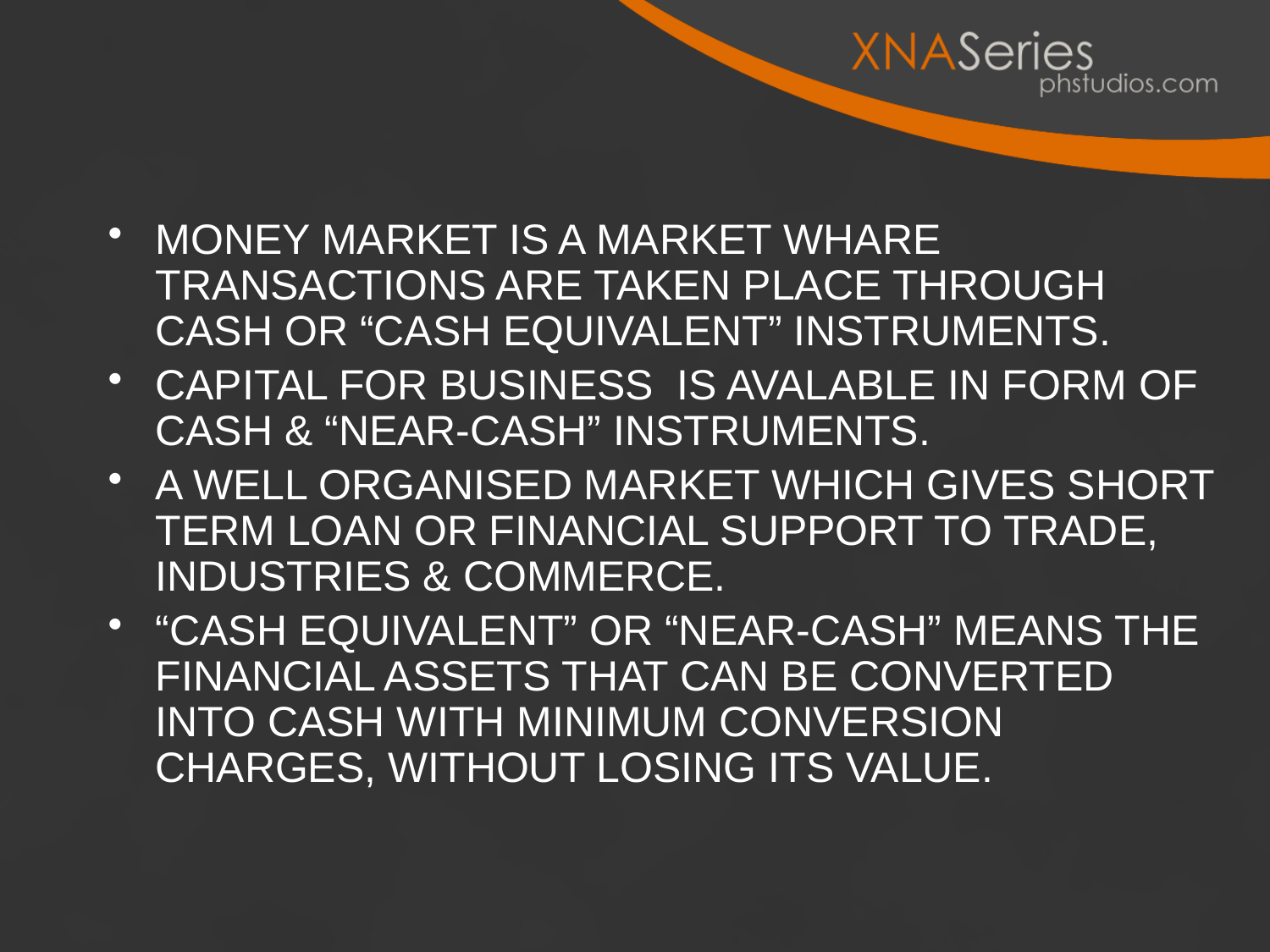

MONEY MARKET IS A MARKET WHARE TRANSACTIONS ARE TAKEN PLACE THROUGH CASH OR “CASH EQUIVALENT” INSTRUMENTS.
CAPITAL FOR BUSINESS  IS AVALABLE IN FORM OF CASH & “NEAR-CASH” INSTRUMENTS.
A WELL ORGANISED MARKET WHICH GIVES SHORT TERM LOAN OR FINANCIAL SUPPORT TO TRADE, INDUSTRIES & COMMERCE.
“CASH EQUIVALENT” OR “NEAR-CASH” MEANS THE FINANCIAL ASSETS THAT CAN BE CONVERTED INTO CASH WITH MINIMUM CONVERSION CHARGES, WITHOUT LOSING ITS VALUE.